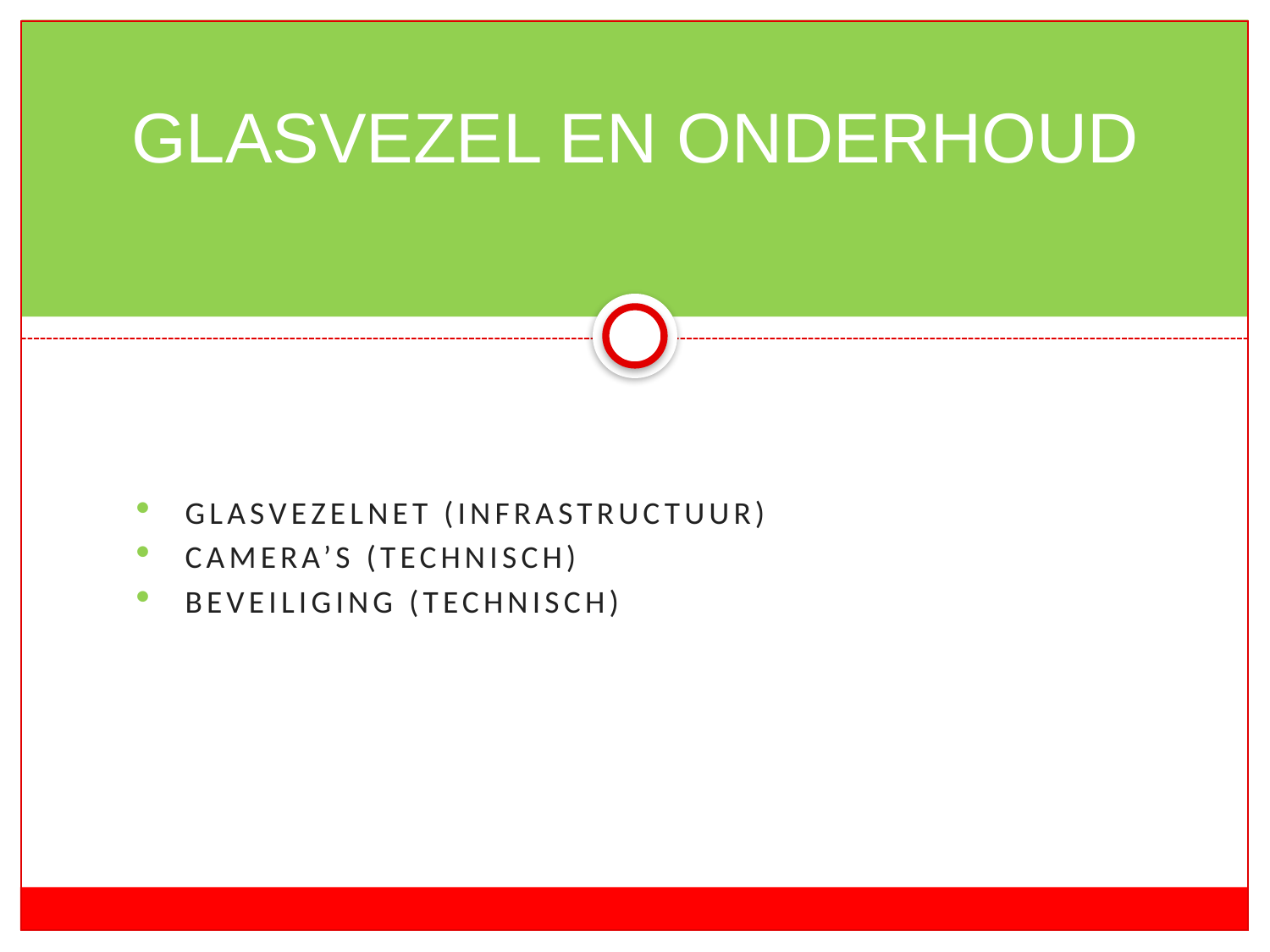

# GLASVEZEL EN ONDERHOUD
Glasvezelnet (Infrastructuur)
Camera’s (Technisch)
Beveiliging (Technisch)